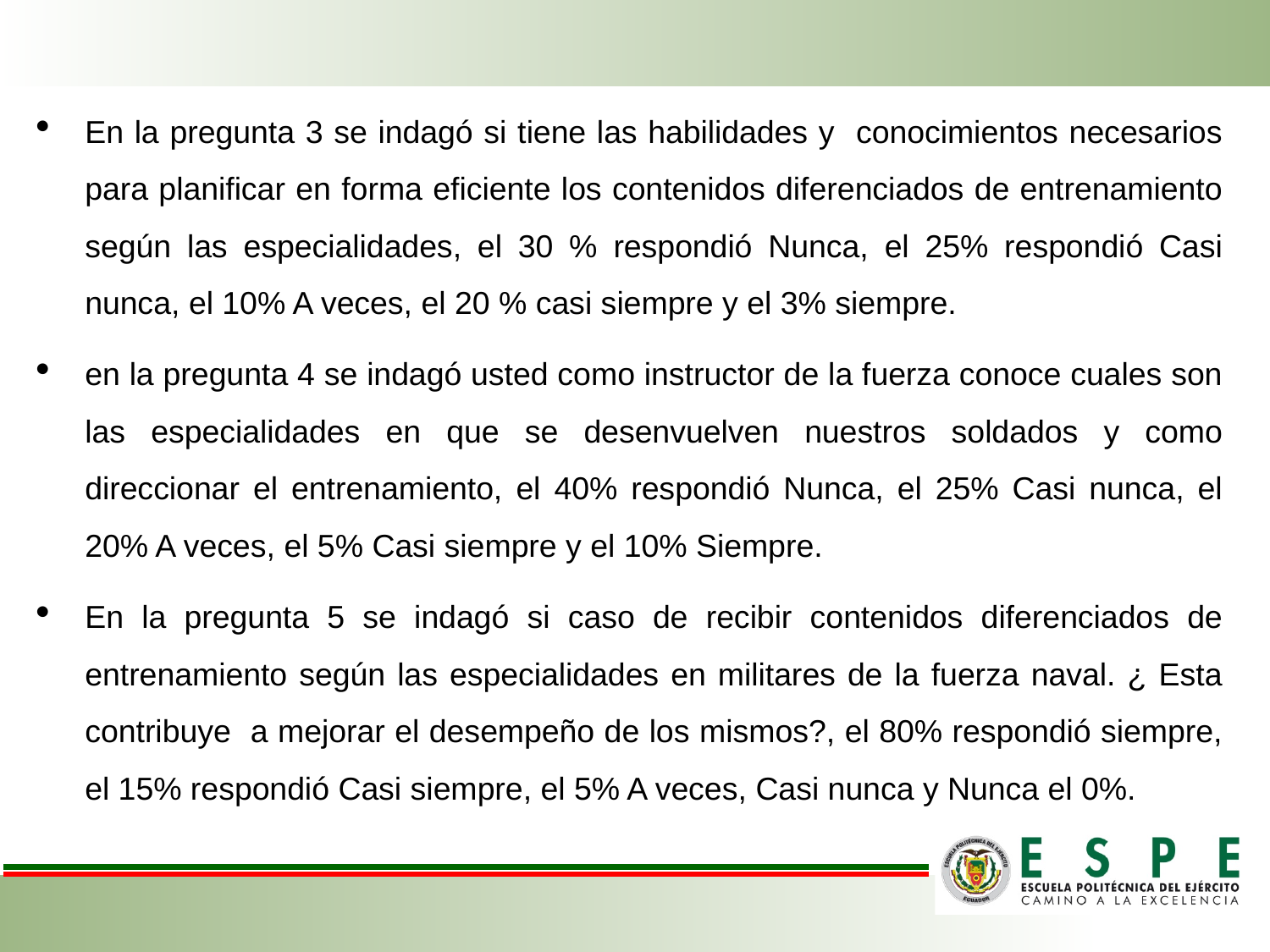

En la pregunta 3 se indagó si tiene las habilidades y  conocimientos necesarios para planificar en forma eficiente los contenidos diferenciados de entrenamiento según las especialidades, el 30 % respondió Nunca, el 25% respondió Casi nunca, el 10% A veces, el 20 % casi siempre y el 3% siempre.
en la pregunta 4 se indagó usted como instructor de la fuerza conoce cuales son las especialidades en que se desenvuelven nuestros soldados y como direccionar el entrenamiento, el 40% respondió Nunca, el 25% Casi nunca, el 20% A veces, el 5% Casi siempre y el 10% Siempre.
En la pregunta 5 se indagó si caso de recibir contenidos diferenciados de entrenamiento según las especialidades en militares de la fuerza naval. ¿ Esta contribuye  a mejorar el desempeño de los mismos?, el 80% respondió siempre, el 15% respondió Casi siempre, el 5% A veces, Casi nunca y Nunca el 0%.